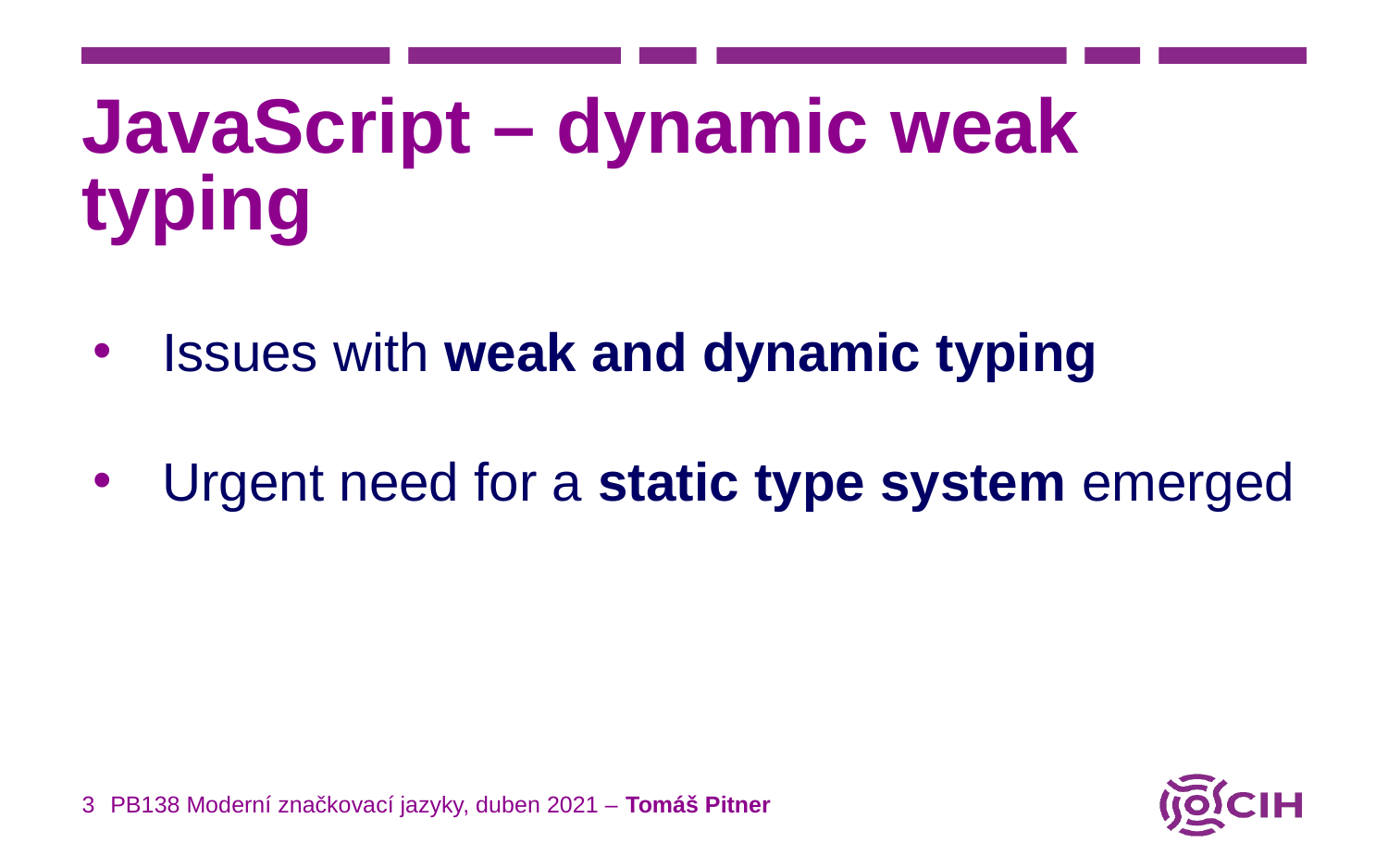

# JavaScript – dynamic weak typing

Issues with weak and dynamic typing

Urgent need for a static type system emerged
3
PB138 Moderní značkovací jazyky, duben 2021 – Tomáš Pitner